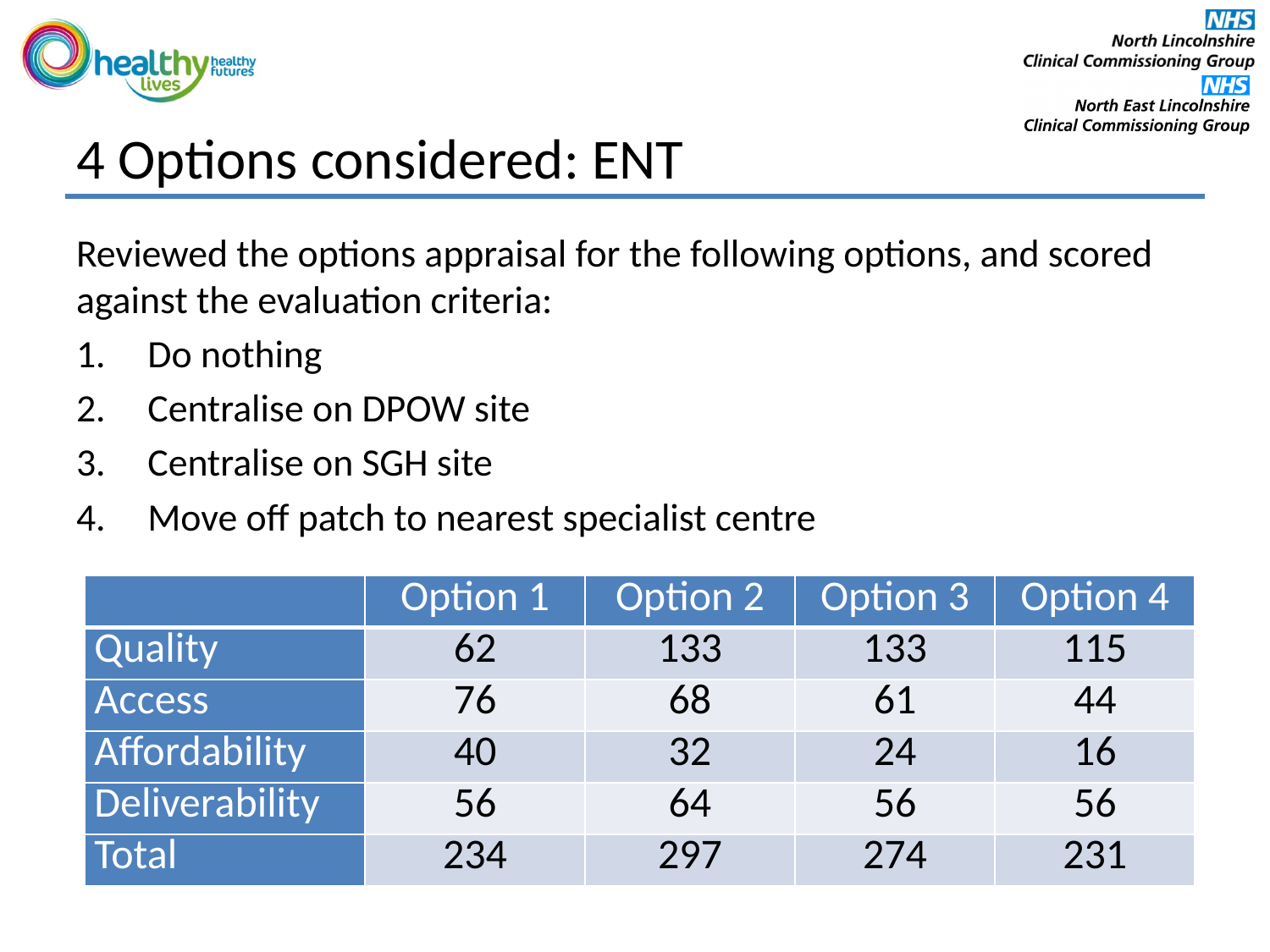

# 4 Options considered: ENT
Reviewed the options appraisal for the following options, and scored against the evaluation criteria:
Do nothing
Centralise on DPOW site
Centralise on SGH site
Move off patch to nearest specialist centre
|  | Option 1 | Option 2 | Option 3 | Option 4 |
| --- | --- | --- | --- | --- |
| Quality | 62 | 133 | 133 | 115 |
| Access | 76 | 68 | 61 | 44 |
| Affordability | 40 | 32 | 24 | 16 |
| Deliverability | 56 | 64 | 56 | 56 |
| Total | 234 | 297 | 274 | 231 |